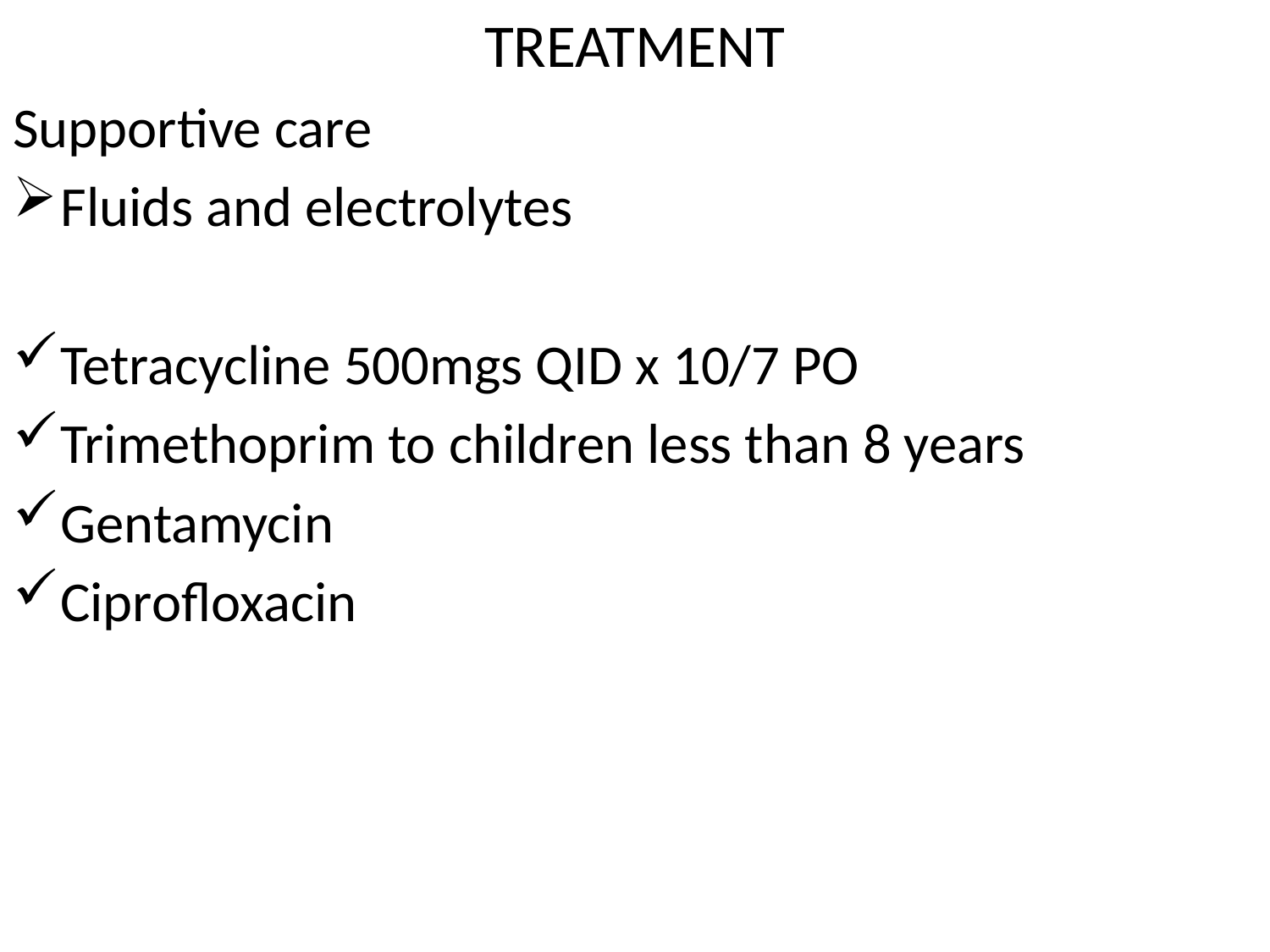

# TREATMENT
Supportive care
Fluids and electrolytes

Tetracycline 500mgs QID x 10/7 PO
Trimethoprim to children less than 8 years
Gentamycin
Ciprofloxacin